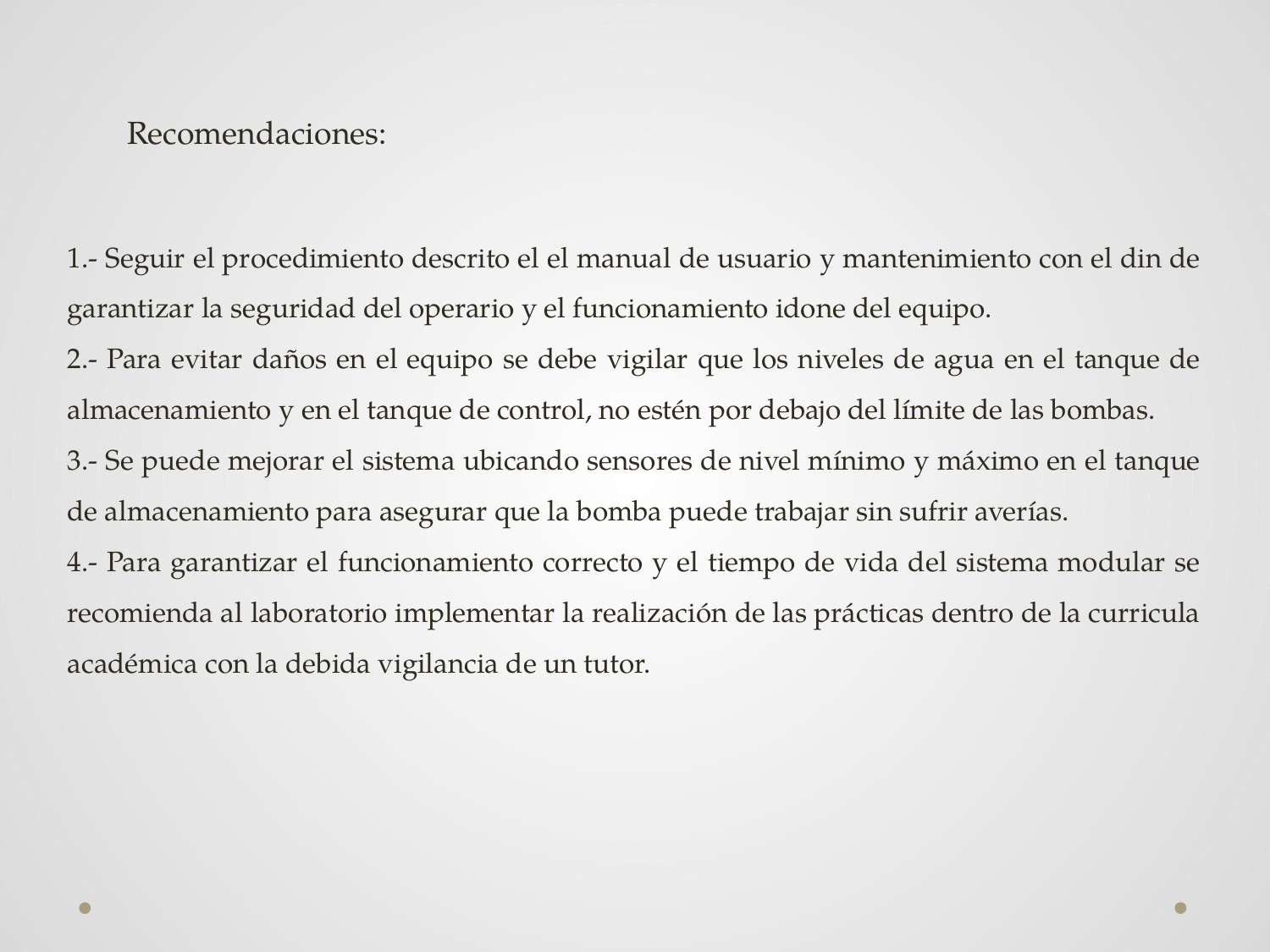

Recomendaciones:
1.- Seguir el procedimiento descrito el el manual de usuario y mantenimiento con el din de garantizar la seguridad del operario y el funcionamiento idone del equipo.
2.- Para evitar daños en el equipo se debe vigilar que los niveles de agua en el tanque de almacenamiento y en el tanque de control, no estén por debajo del límite de las bombas.
3.- Se puede mejorar el sistema ubicando sensores de nivel mínimo y máximo en el tanque de almacenamiento para asegurar que la bomba puede trabajar sin sufrir averías.
4.- Para garantizar el funcionamiento correcto y el tiempo de vida del sistema modular se recomienda al laboratorio implementar la realización de las prácticas dentro de la curricula académica con la debida vigilancia de un tutor.